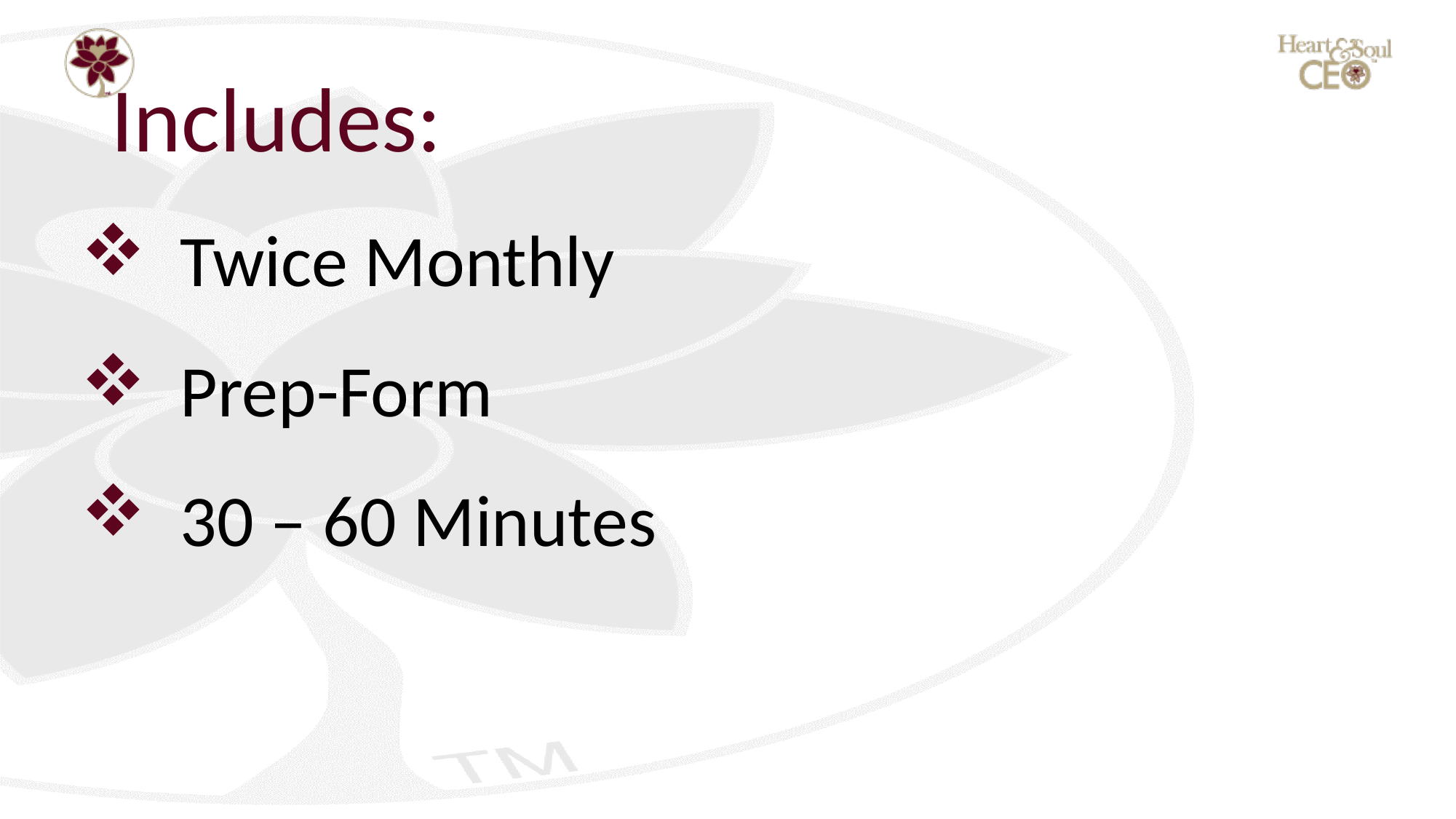

# Includes:
  Twice Monthly
  Prep-Form
  30 – 60 Minutes